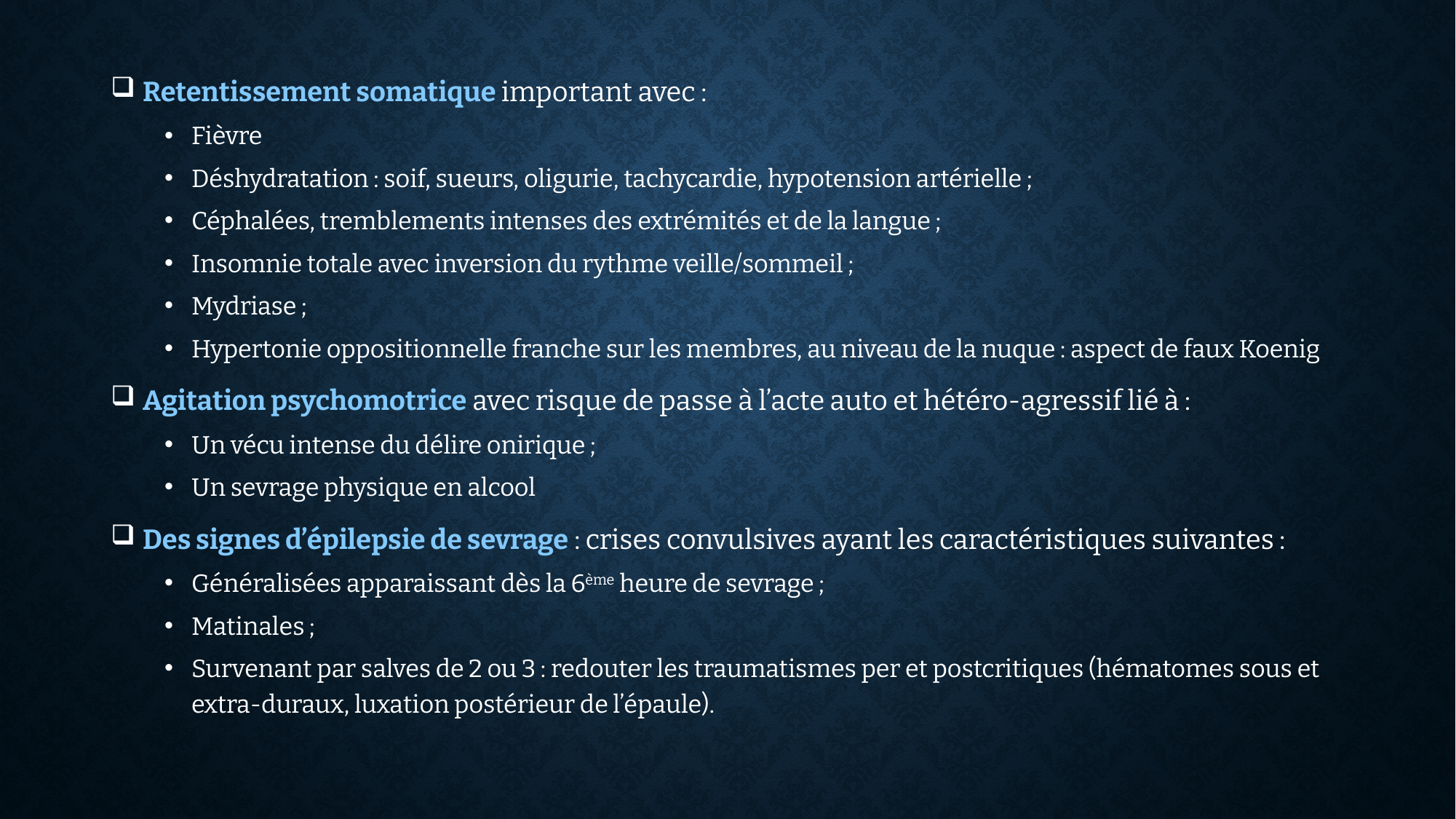

Retentissement somatique important avec :
Fièvre
Déshydratation : soif, sueurs, oligurie, tachycardie, hypotension artérielle ;
Céphalées, tremblements intenses des extrémités et de la langue ;
Insomnie totale avec inversion du rythme veille/sommeil ;
Mydriase ;
Hypertonie oppositionnelle franche sur les membres, au niveau de la nuque : aspect de faux Koenig
 Agitation psychomotrice avec risque de passe à l’acte auto et hétéro-agressif lié à :
Un vécu intense du délire onirique ;
Un sevrage physique en alcool
 Des signes d’épilepsie de sevrage : crises convulsives ayant les caractéristiques suivantes :
Généralisées apparaissant dès la 6ème heure de sevrage ;
Matinales ;
Survenant par salves de 2 ou 3 : redouter les traumatismes per et postcritiques (hématomes sous et extra-duraux, luxation postérieur de l’épaule).